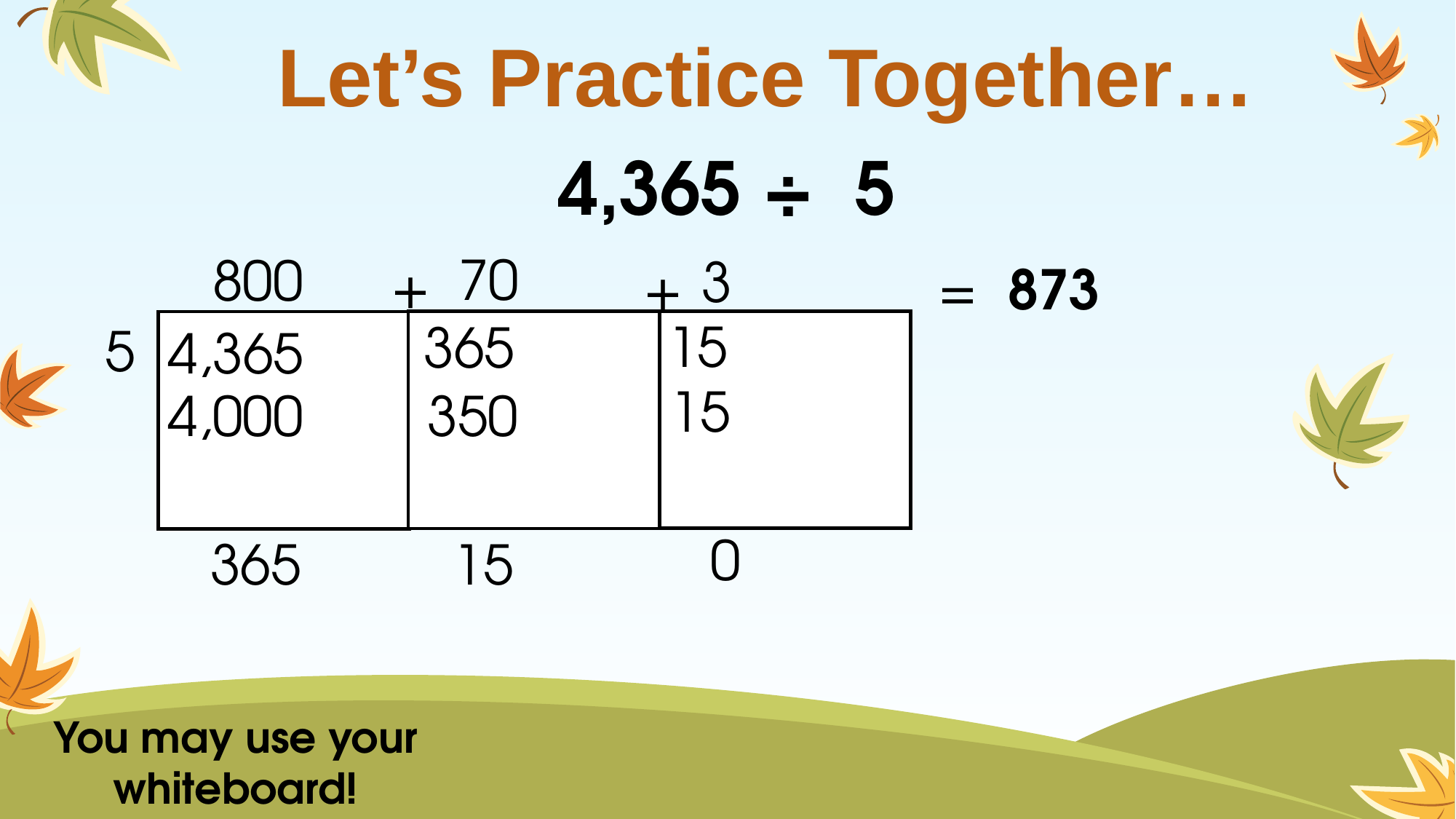

# Let’s Practice Together…
                      4,365 ÷  5
70
800
3
+
+
=  873
15
365

5

4,365
15
4,000
350
0
365
15
You may use your whiteboard!